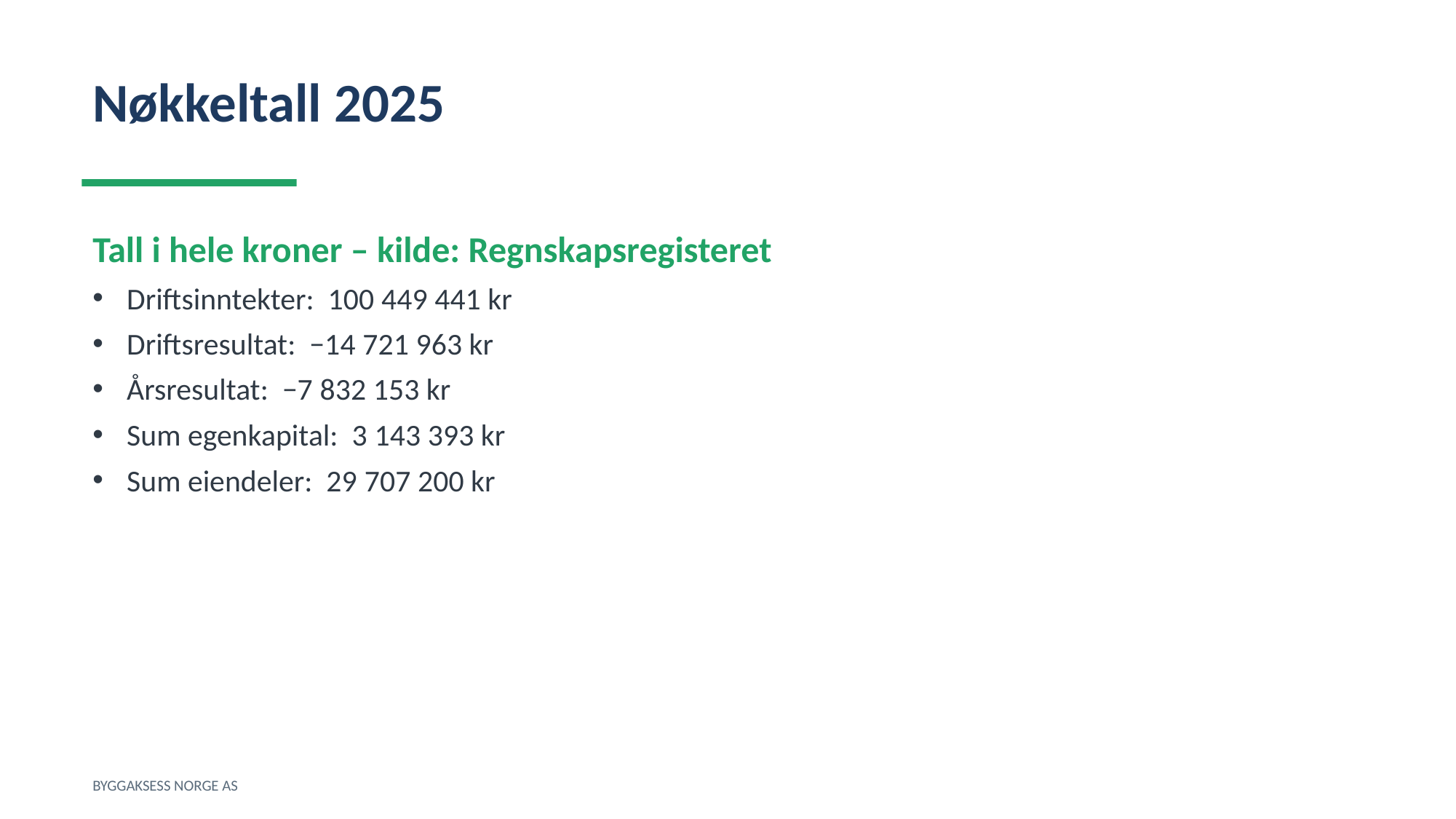

Nøkkeltall 2025

Tall i hele kroner – kilde: Regnskapsregisteret
Driftsinntekter:  100 449 441 kr
Driftsresultat:  −14 721 963 kr
Årsresultat:  −7 832 153 kr
Sum egenkapital:  3 143 393 kr
Sum eiendeler:  29 707 200 kr
BYGGAKSESS NORGE AS